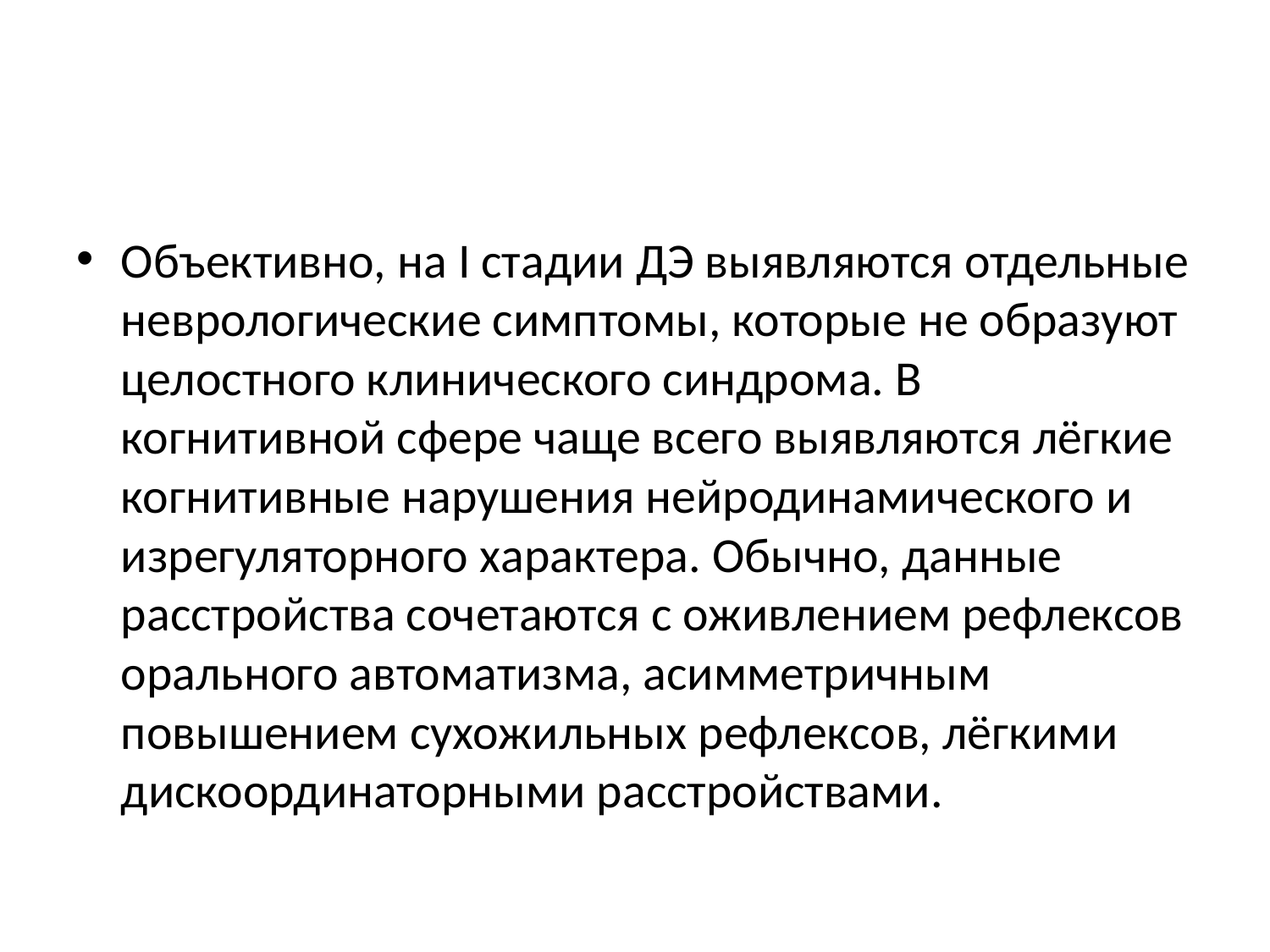

#
Объективно, на I стадии ДЭ выявляются отдельные неврологические симптомы, которые не образуют целостного клинического синдрома. В когнитивной сфере чаще всего выявляются лёгкие когнитивные нарушения нейродинамического и изрегуляторного характера. Обычно, данные расстройства сочетаются с оживлением рефлексов орального автоматизма, асимметричным повышением сухожильных рефлексов, лёгкими дискоординаторными расстройствами.